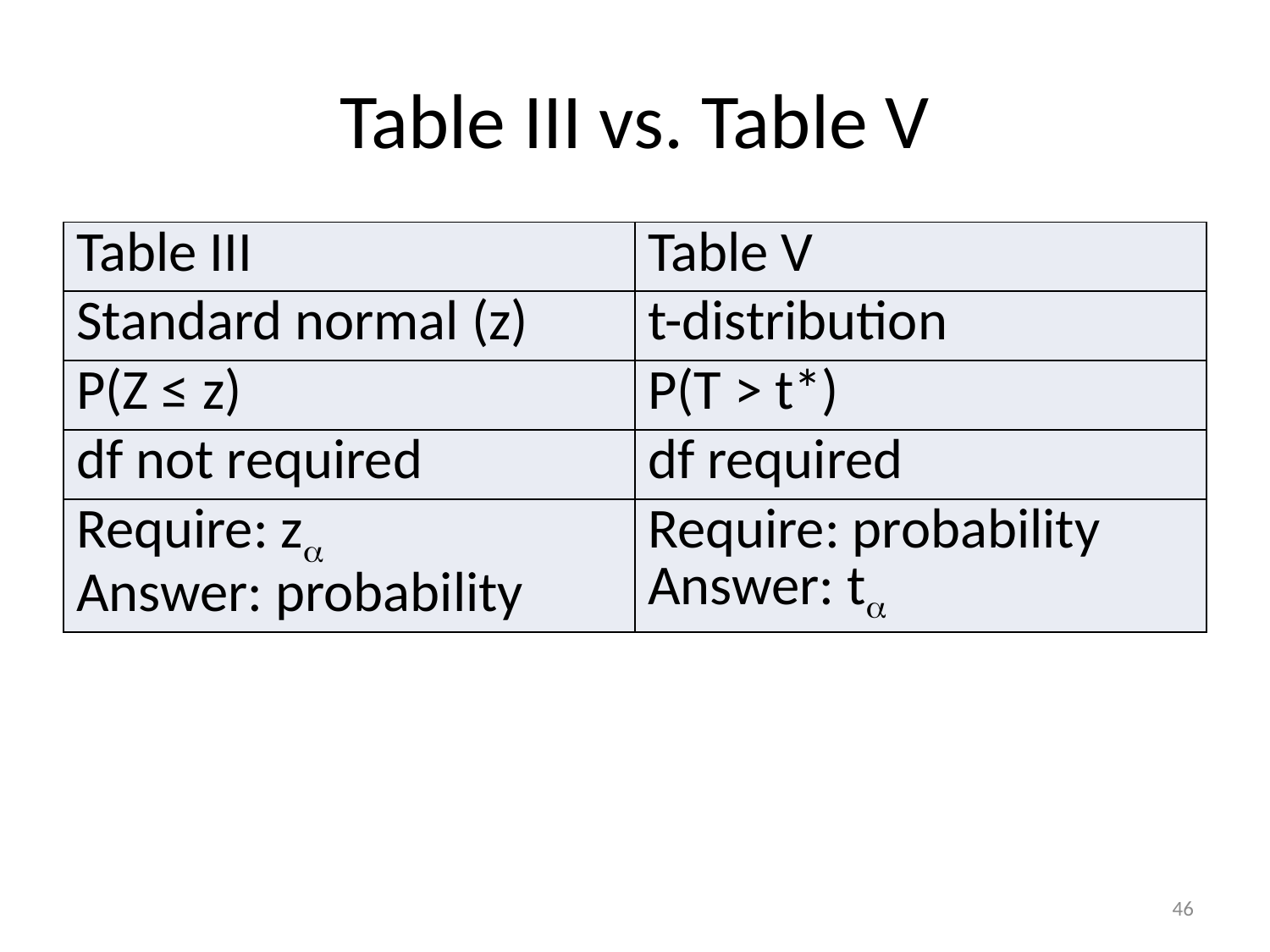

# Table III vs. Table V
| Table III | Table V |
| --- | --- |
| Standard normal (z) | t-distribution |
| P(Z ≤ z) | P(T > t\*) |
| df not required | df required |
| Require: zα Answer: probability | Require: probability Answer: tα |
46